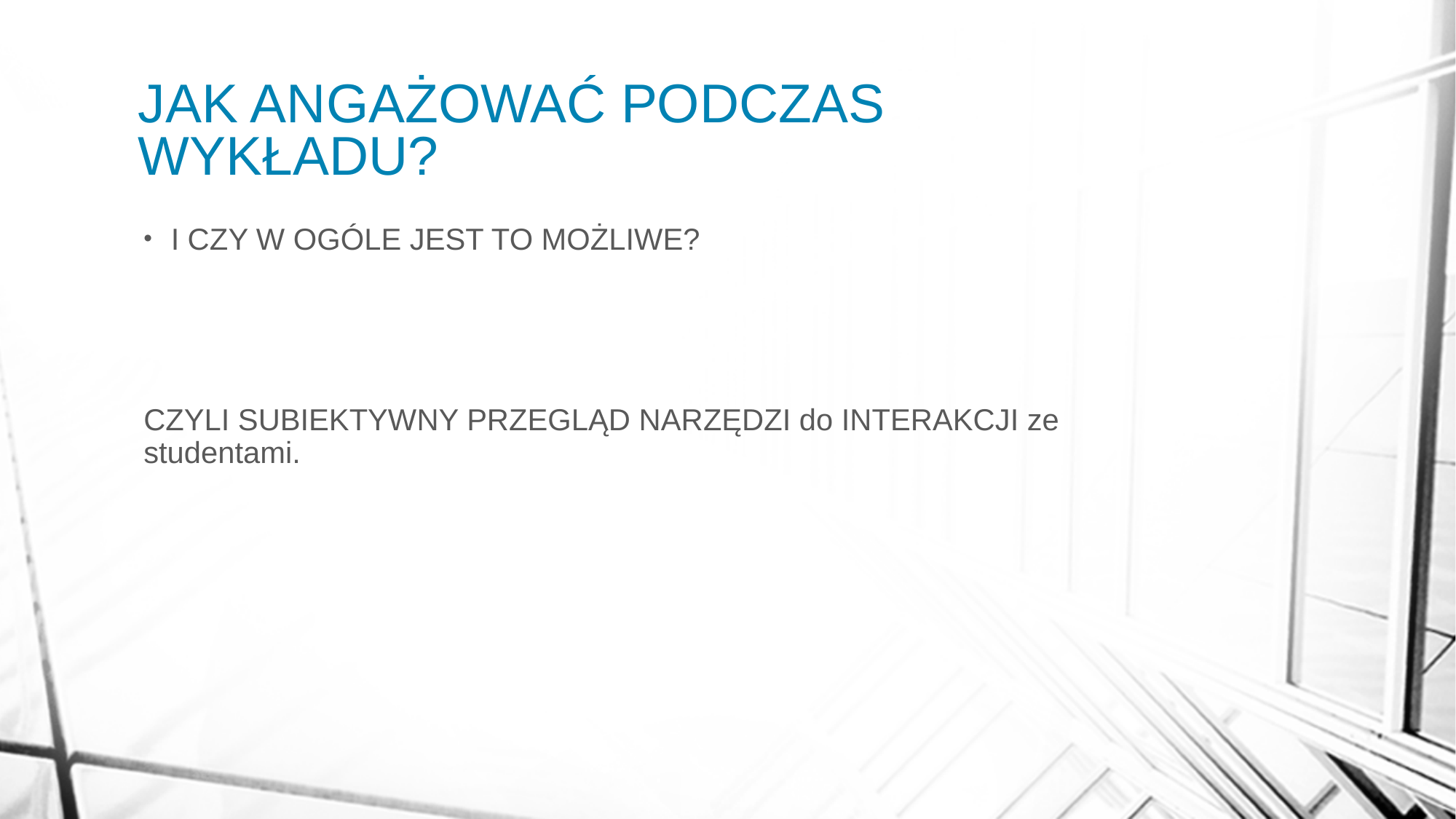

# JAK ANGAŻOWAĆ PODCZAS WYKŁADU?
I CZY W OGÓLE JEST TO MOŻLIWE?

CZYLI SUBIEKTYWNY PRZEGLĄD NARZĘDZI do INTERAKCJI ze studentami.